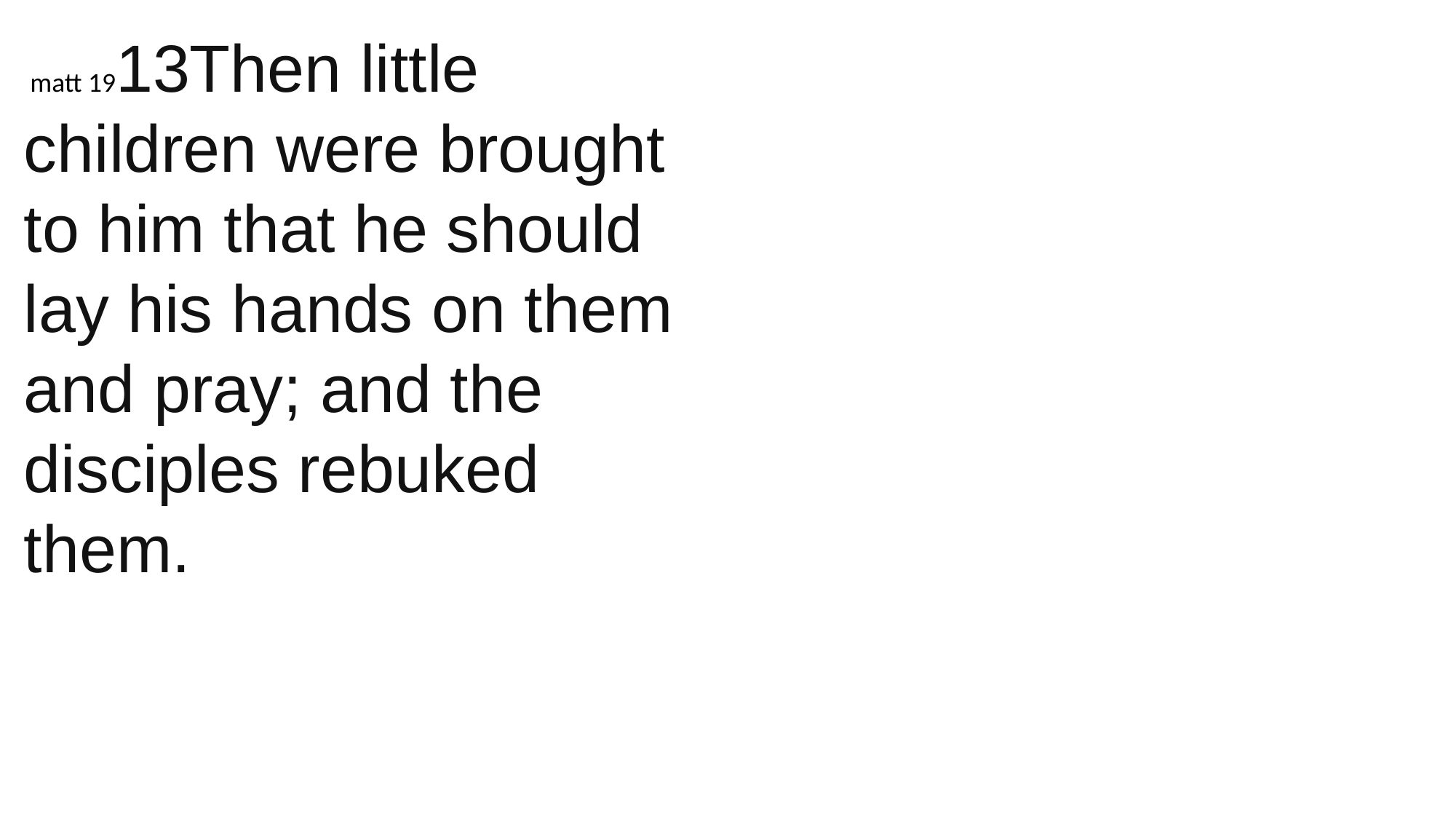

matt 1913Then little children were brought to him that he should lay his hands on them and pray; and the disciples rebuked them.